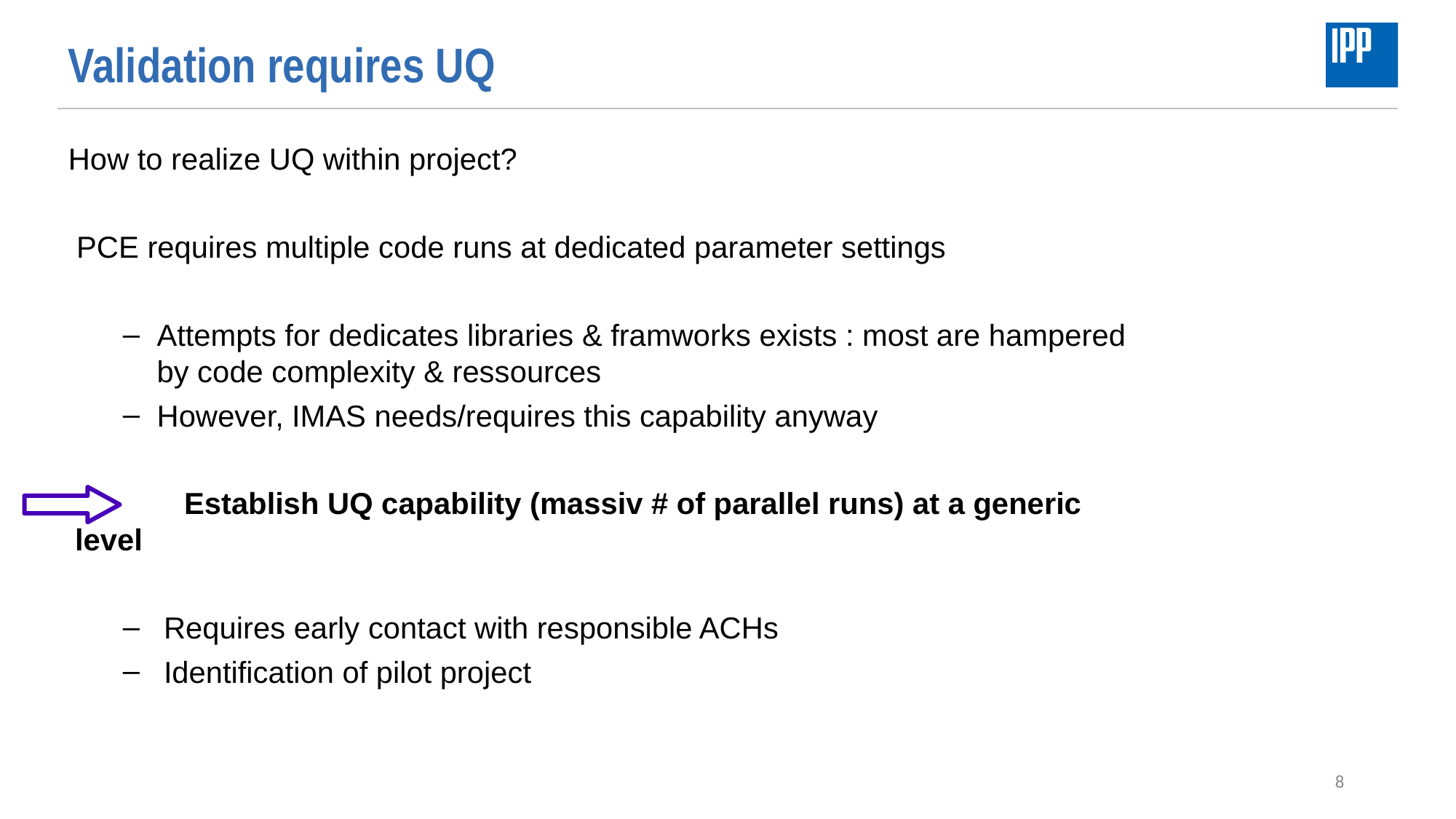

# Validation requires UQ
How to realize UQ within project?

 PCE requires multiple code runs at dedicated parameter settings

Attempts for dedicates libraries & framworks exists : most are hampered by code complexity & ressources
However, IMAS needs/requires this capability anyway

	Establish UQ capability (massiv # of parallel runs) at a generic level

Requires early contact with responsible ACHs
Identification of pilot project

8